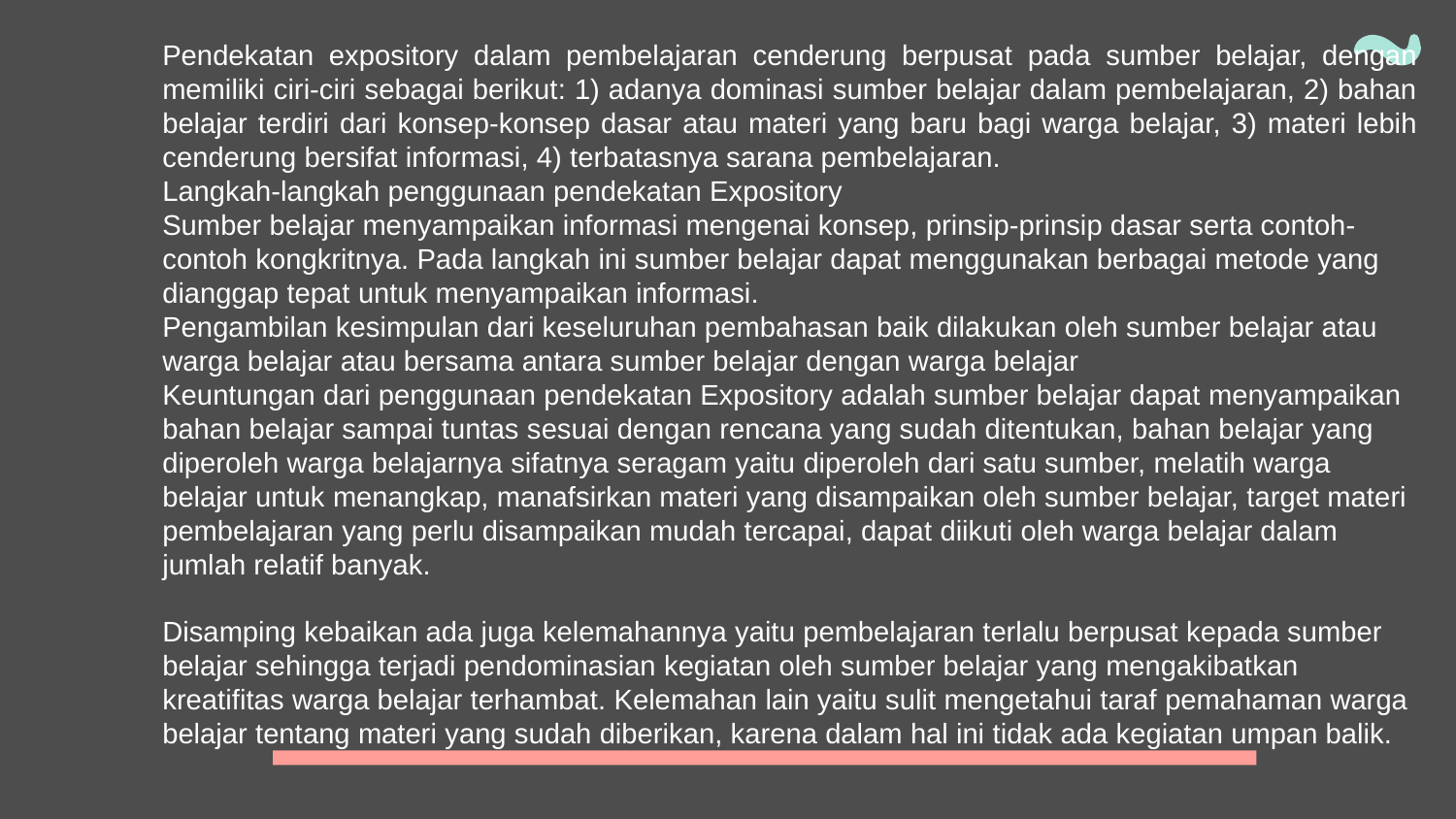

Pendekatan expository dalam pembelajaran cenderung berpusat pada sumber belajar, dengan memiliki ciri-ciri sebagai berikut: 1) adanya dominasi sumber belajar dalam pembelajaran, 2) bahan belajar terdiri dari konsep-konsep dasar atau materi yang baru bagi warga belajar, 3) materi lebih cenderung bersifat informasi, 4) terbatasnya sarana pembelajaran.
Langkah-langkah penggunaan pendekatan Expository
Sumber belajar menyampaikan informasi mengenai konsep, prinsip-prinsip dasar serta contoh-contoh kongkritnya. Pada langkah ini sumber belajar dapat menggunakan berbagai metode yang dianggap tepat untuk menyampaikan informasi.
Pengambilan kesimpulan dari keseluruhan pembahasan baik dilakukan oleh sumber belajar atau warga belajar atau bersama antara sumber belajar dengan warga belajar
Keuntungan dari penggunaan pendekatan Expository adalah sumber belajar dapat menyampaikan bahan belajar sampai tuntas sesuai dengan rencana yang sudah ditentukan, bahan belajar yang diperoleh warga belajarnya sifatnya seragam yaitu diperoleh dari satu sumber, melatih warga belajar untuk menangkap, manafsirkan materi yang disampaikan oleh sumber belajar, target materi pembelajaran yang perlu disampaikan mudah tercapai, dapat diikuti oleh warga belajar dalam jumlah relatif banyak.

Disamping kebaikan ada juga kelemahannya yaitu pembelajaran terlalu berpusat kepada sumber belajar sehingga terjadi pendominasian kegiatan oleh sumber belajar yang mengakibatkan kreatifitas warga belajar terhambat. Kelemahan lain yaitu sulit mengetahui taraf pemahaman warga belajar tentang materi yang sudah diberikan, karena dalam hal ini tidak ada kegiatan umpan balik.